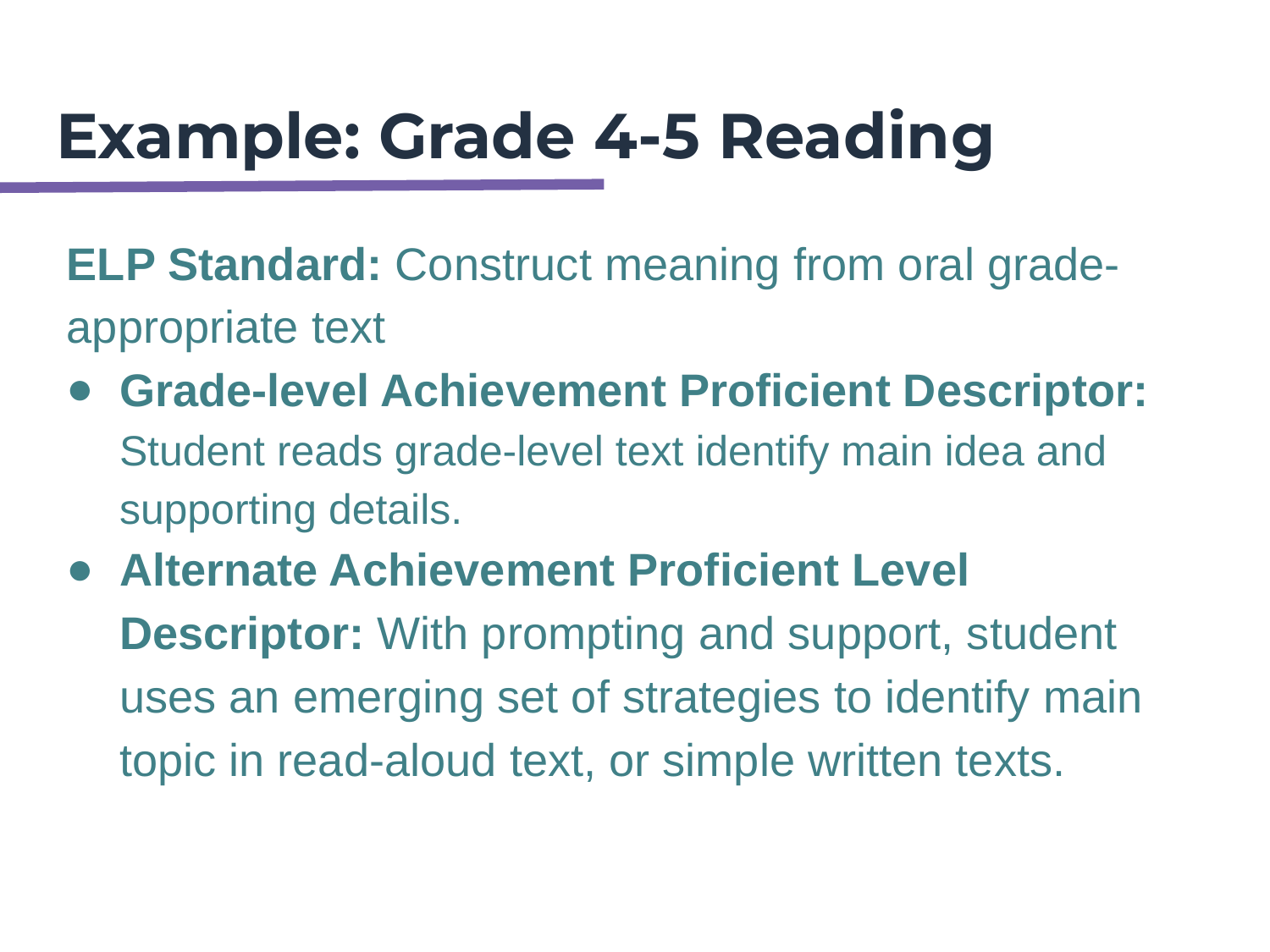

# Example: Grade 4-5 Reading
ELP Standard: Construct meaning from oral grade-appropriate text
Grade-level Achievement Proficient Descriptor: Student reads grade-level text identify main idea and supporting details.
Alternate Achievement Proficient Level Descriptor: With prompting and support, student uses an emerging set of strategies to identify main topic in read-aloud text, or simple written texts.